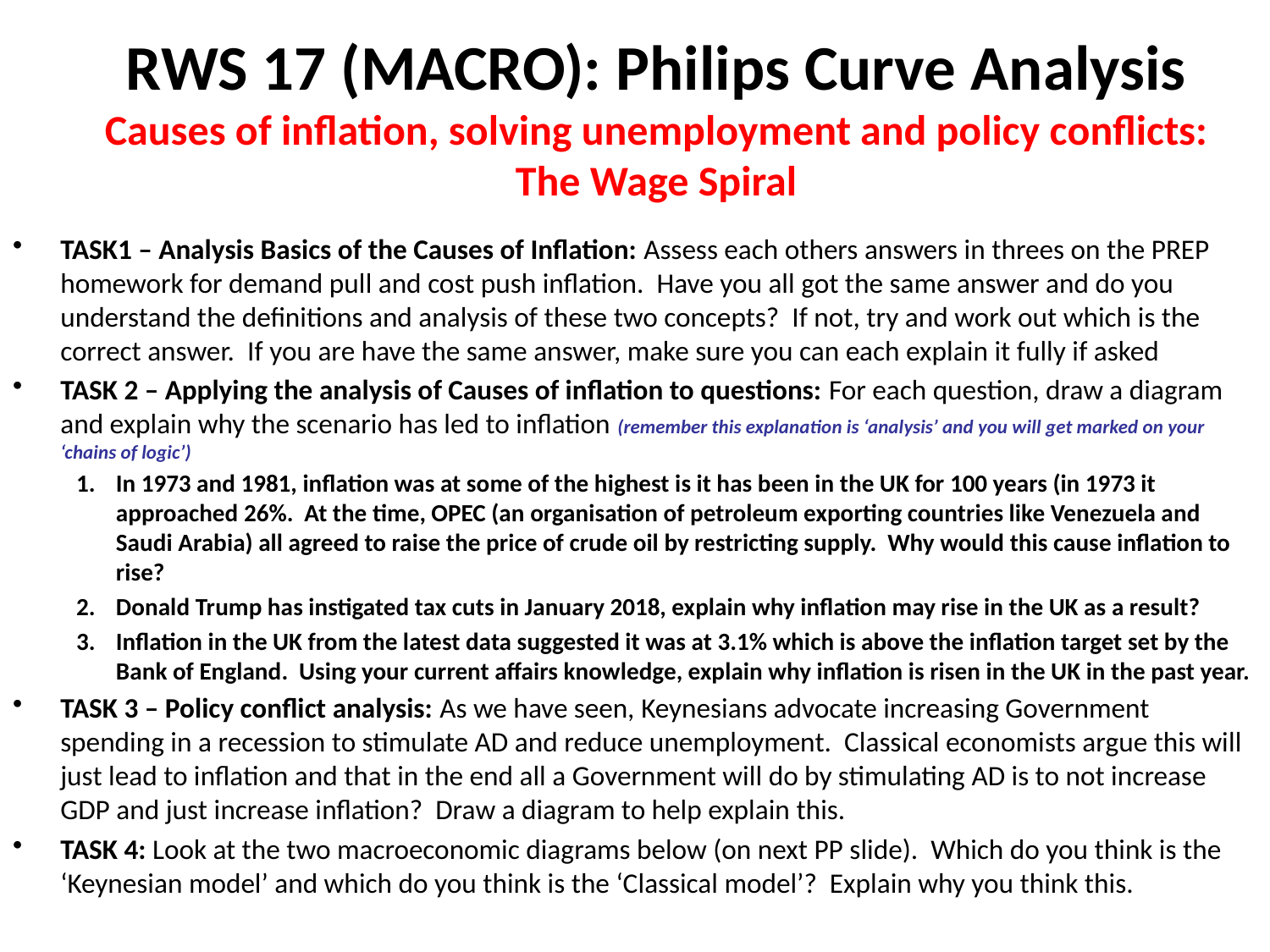

RWS 17 (MACRO): Philips Curve Analysis
Causes of inflation, solving unemployment and policy conflicts: The Wage Spiral
TASK1 – Analysis Basics of the Causes of Inflation: Assess each others answers in threes on the PREP homework for demand pull and cost push inflation.  Have you all got the same answer and do you understand the definitions and analysis of these two concepts?  If not, try and work out which is the correct answer.  If you are have the same answer, make sure you can each explain it fully if asked
TASK 2 – Applying the analysis of Causes of inflation to questions: For each question, draw a diagram and explain why the scenario has led to inflation (remember this explanation is ‘analysis’ and you will get marked on your ‘chains of logic’)
In 1973 and 1981, inflation was at some of the highest is it has been in the UK for 100 years (in 1973 it approached 26%.  At the time, OPEC (an organisation of petroleum exporting countries like Venezuela and Saudi Arabia) all agreed to raise the price of crude oil by restricting supply.  Why would this cause inflation to rise?
Donald Trump has instigated tax cuts in January 2018, explain why inflation may rise in the UK as a result?
Inflation in the UK from the latest data suggested it was at 3.1% which is above the inflation target set by the Bank of England.  Using your current affairs knowledge, explain why inflation is risen in the UK in the past year.
TASK 3 – Policy conflict analysis: As we have seen, Keynesians advocate increasing Government spending in a recession to stimulate AD and reduce unemployment.  Classical economists argue this will just lead to inflation and that in the end all a Government will do by stimulating AD is to not increase GDP and just increase inflation?  Draw a diagram to help explain this.
TASK 4: Look at the two macroeconomic diagrams below (on next PP slide).  Which do you think is the ‘Keynesian model’ and which do you think is the ‘Classical model’?  Explain why you think this.